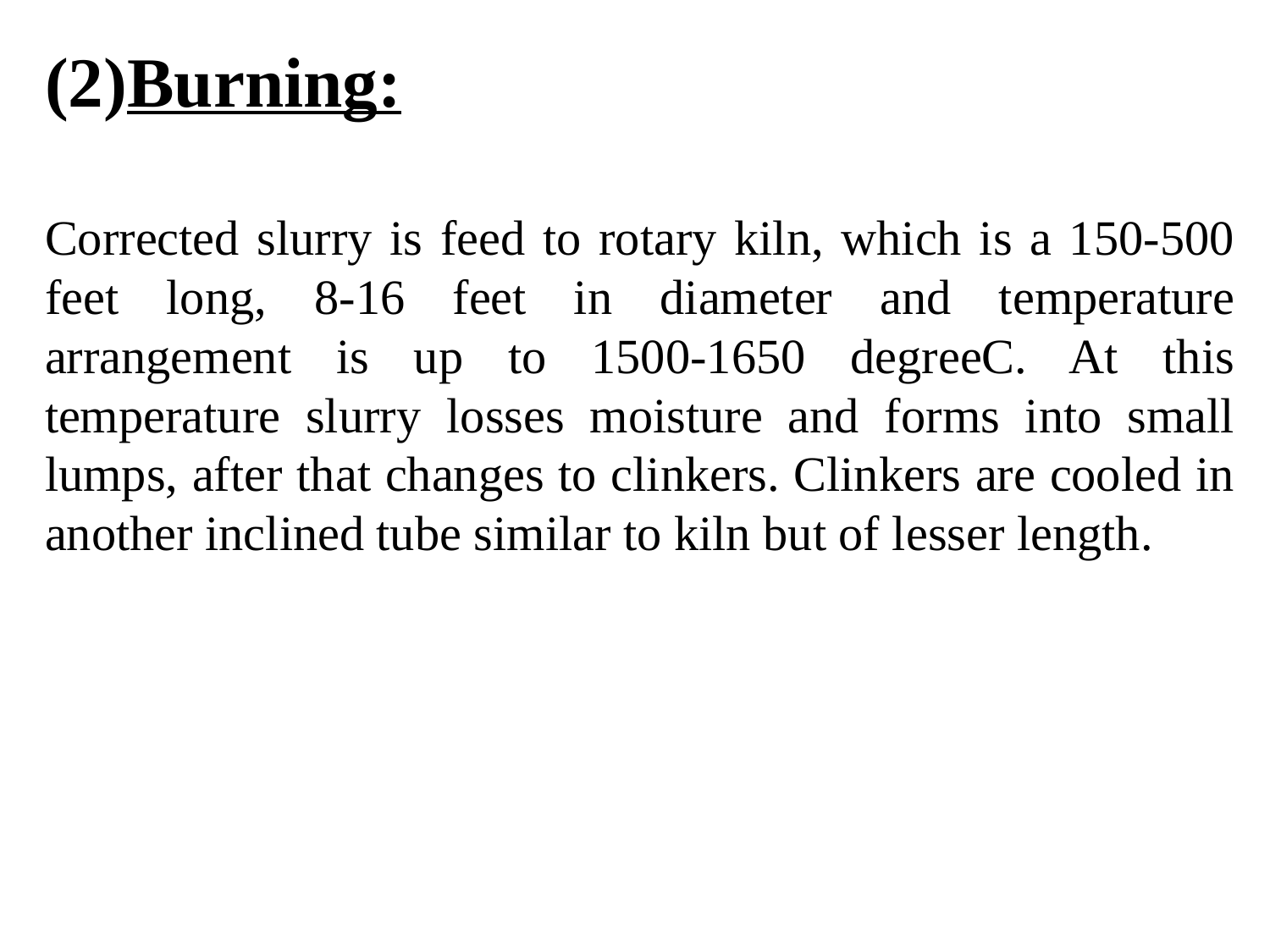

# (2)Burning: Corrected slurry is feed to rotary kiln, which is a 150-500 feet long, 8-16 feet in diameter and temperature arrangement is up to 1500-1650 degreeC. At this temperature slurry losses moisture and forms into small lumps, after that changes to clinkers. Clinkers are cooled in another inclined tube similar to kiln but of lesser length.